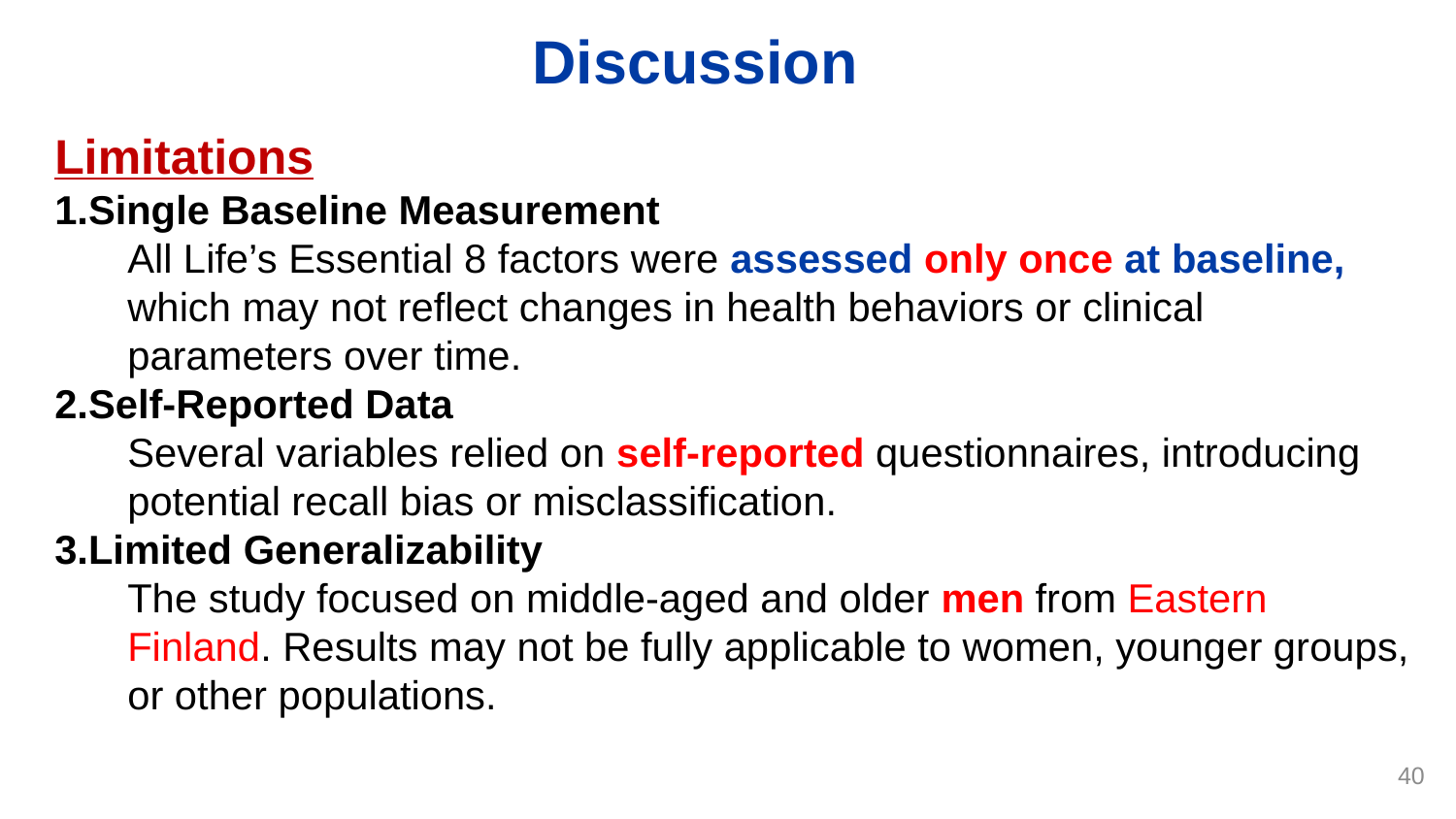

# Discussion
Limitations
Single Baseline Measurement
All Life’s Essential 8 factors were assessed only once at baseline, which may not reflect changes in health behaviors or clinical parameters over time.
Self-Reported Data
Several variables relied on self-reported questionnaires, introducing potential recall bias or misclassification.
Limited Generalizability
The study focused on middle-aged and older men from Eastern Finland. Results may not be fully applicable to women, younger groups, or other populations.
40